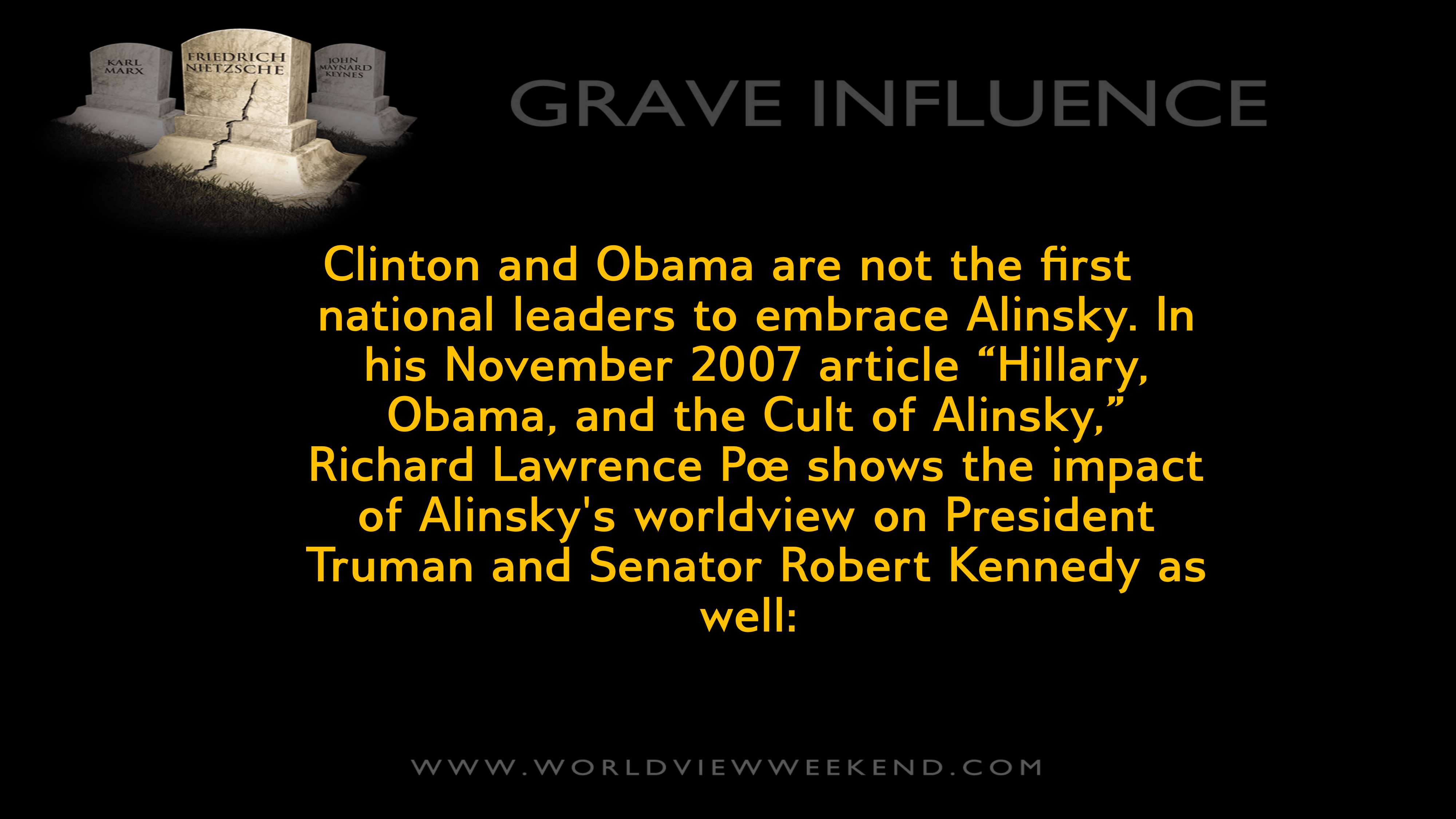

Clinton and Obama are not the first national leaders to embrace Alinsky. In his November 2007 article “Hillary, Obama, and the Cult of Alinsky,” Richard Lawrence Poe shows the impact of Alinsky's worldview on President Truman and Senator Robert Kennedy as well: